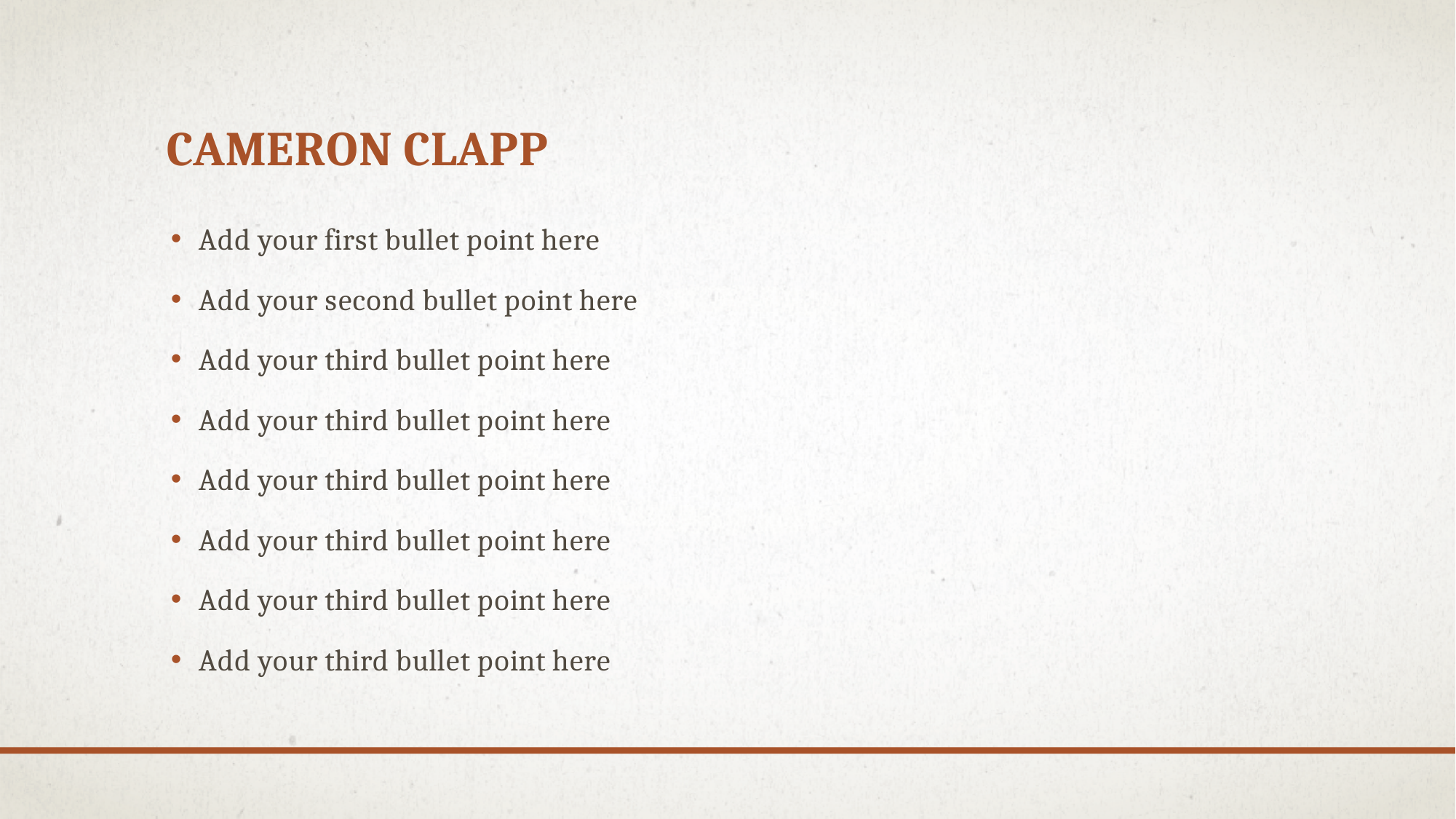

# Cameron CLAPP
Add your first bullet point here
Add your second bullet point here
Add your third bullet point here
Add your third bullet point here
Add your third bullet point here
Add your third bullet point here
Add your third bullet point here
Add your third bullet point here